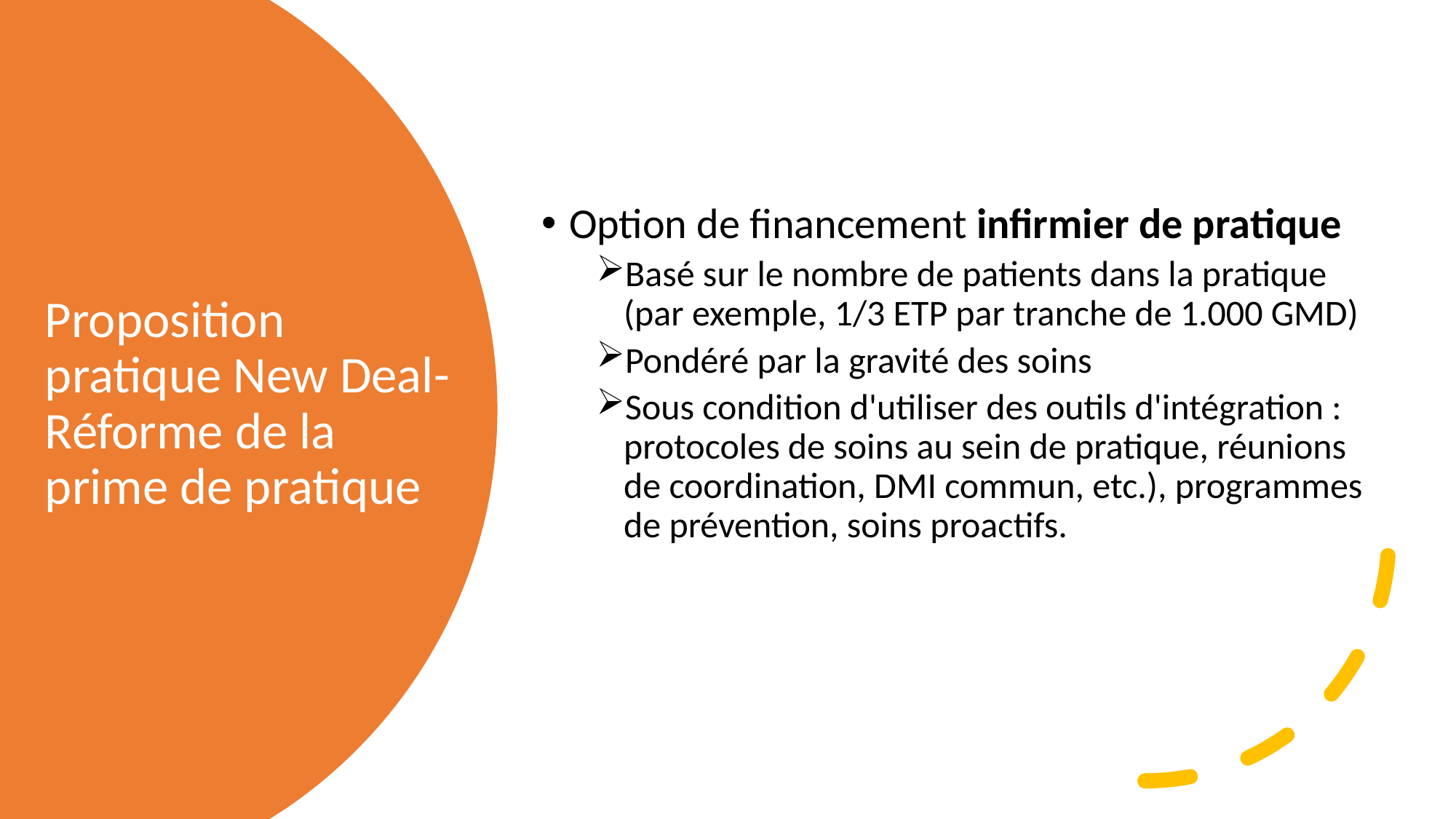

Option de financement infirmier de pratique
Basé sur le nombre de patients dans la pratique (par exemple, 1/3 ETP par tranche de 1.000 GMD)
Pondéré par la gravité des soins
Sous condition d'utiliser des outils d'intégration : protocoles de soins au sein de pratique, réunions de coordination, DMI commun, etc.), programmes de prévention, soins proactifs.

# Proposition pratique New Deal- Réforme de la prime de pratique